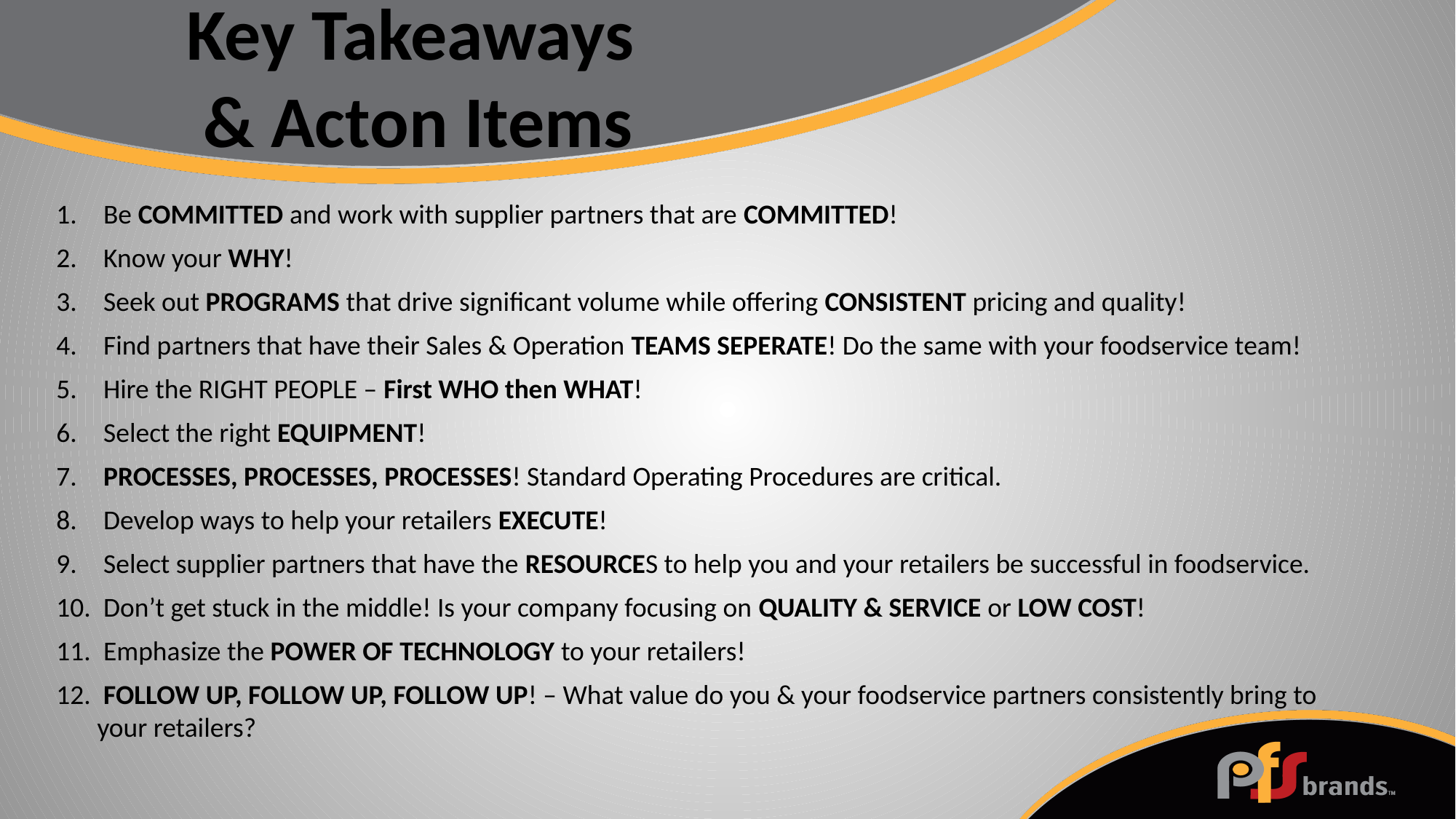

Key Takeaways
& Acton Items
 Be COMMITTED and work with supplier partners that are COMMITTED!

 Know your WHY!

 Seek out PROGRAMS that drive significant volume while offering CONSISTENT pricing and quality!

 Find partners that have their Sales & Operation TEAMS SEPERATE! Do the same with your foodservice team!

 Hire the RIGHT PEOPLE – First WHO then WHAT!

 Select the right EQUIPMENT!

 PROCESSES, PROCESSES, PROCESSES! Standard Operating Procedures are critical.

 Develop ways to help your retailers EXECUTE!

 Select supplier partners that have the RESOURCES to help you and your retailers be successful in foodservice.

 Don’t get stuck in the middle! Is your company focusing on QUALITY & SERVICE or LOW COST!

 Emphasize the POWER OF TECHNOLOGY to your retailers!

 FOLLOW UP, FOLLOW UP, FOLLOW UP! – What value do you & your foodservice partners consistently bring to your retailers?